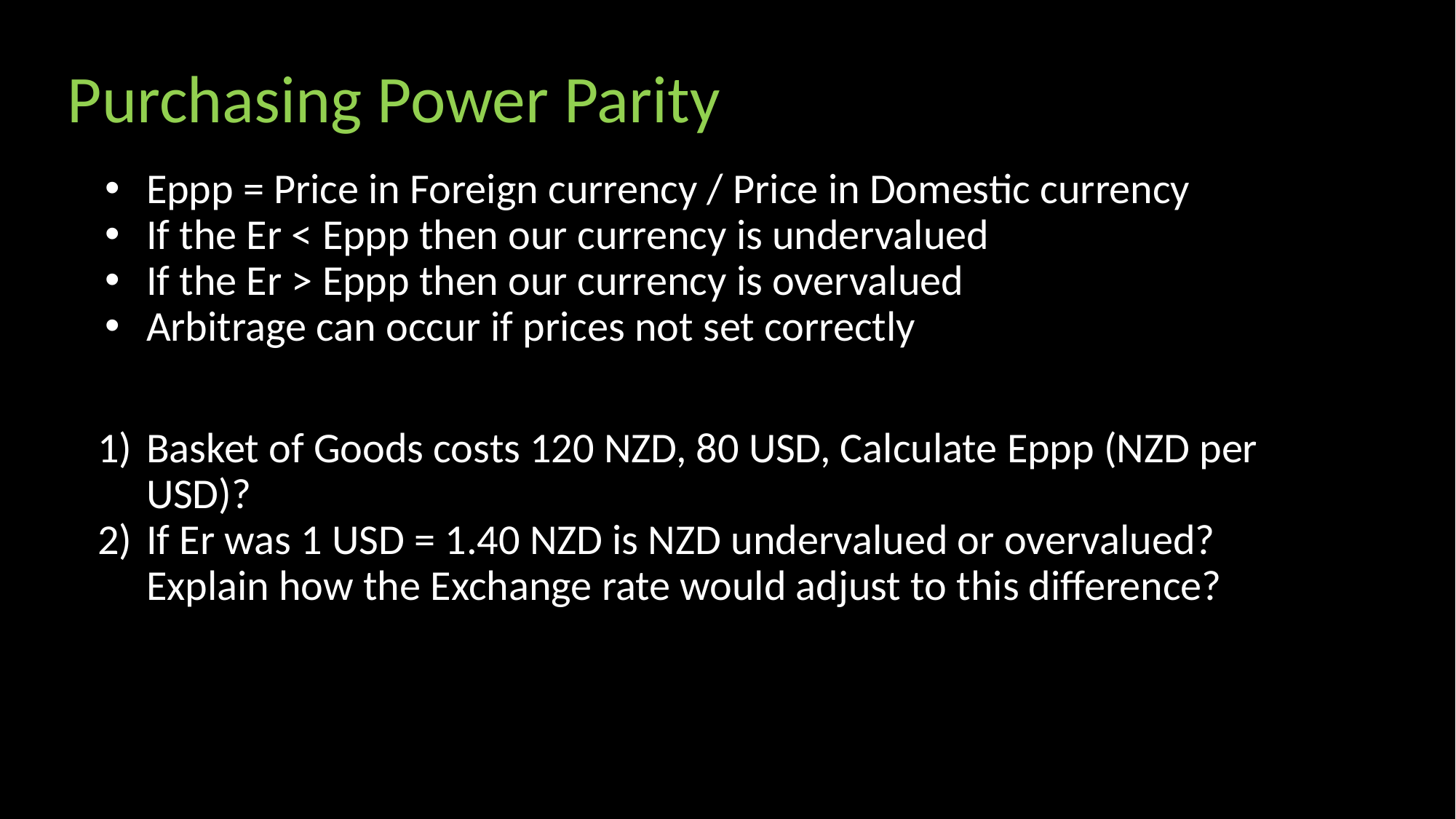

# Purchasing Power Parity
Eppp = Price in Foreign currency / Price in Domestic currency
If the Er < Eppp then our currency is undervalued
If the Er > Eppp then our currency is overvalued
Arbitrage can occur if prices not set correctly

Basket of Goods costs 120 NZD, 80 USD, Calculate Eppp (NZD per USD)?
If Er was 1 USD = 1.40 NZD is NZD undervalued or overvalued? Explain how the Exchange rate would adjust to this difference?